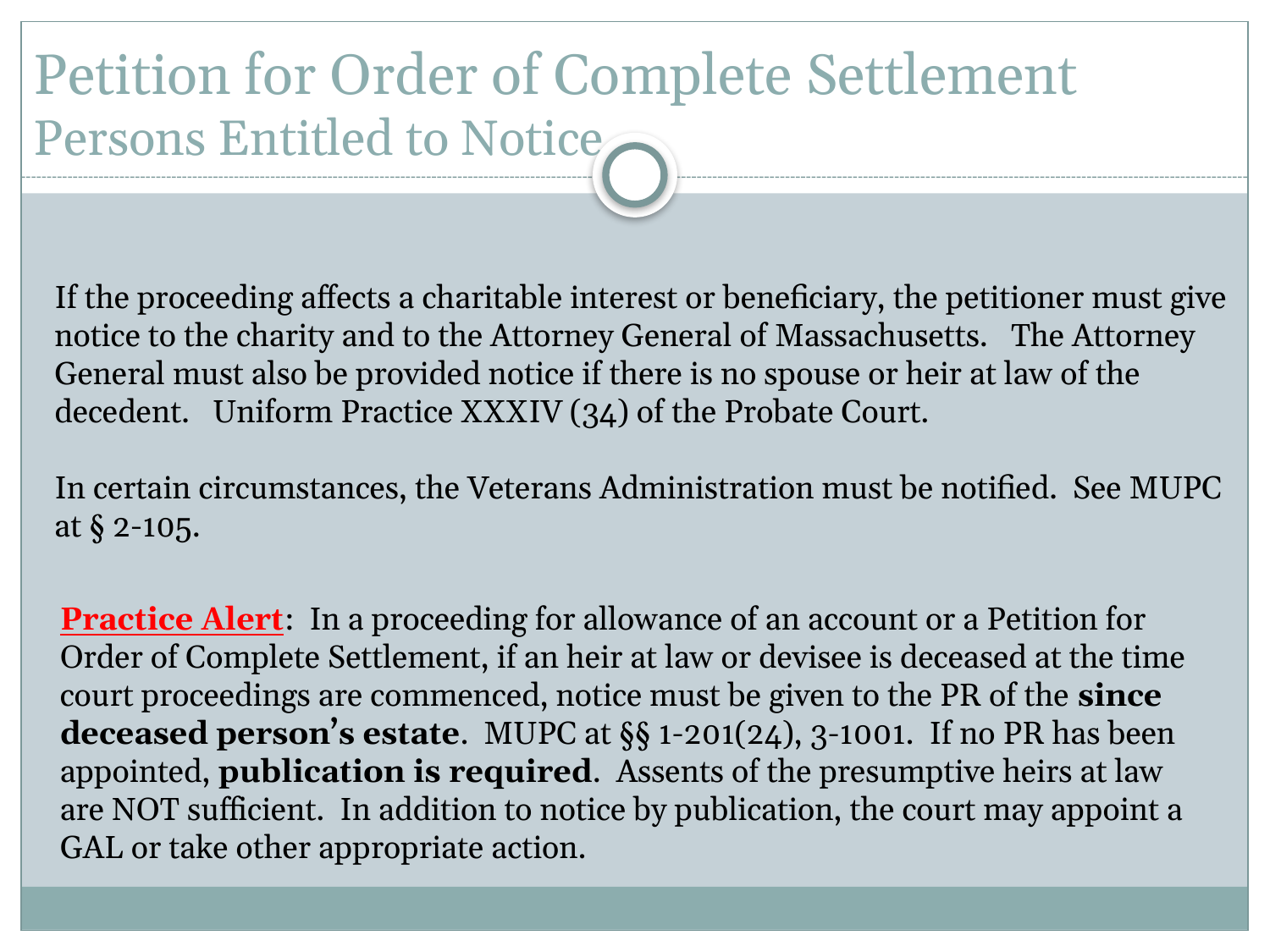

Petition for Order of Complete Settlement
Persons Entitled to Notice

If the proceeding affects a charitable interest or beneficiary, the petitioner must give notice to the charity and to the Attorney General of Massachusetts.   The Attorney General must also be provided notice if there is no spouse or heir at law of the decedent.   Uniform Practice XXXIV (34) of the Probate Court.

In certain circumstances, the Veterans Administration must be notified.  See MUPC at § 2-105.

Practice Alert:  In a proceeding for allowance of an account or a Petition for Order of Complete Settlement, if an heir at law or devisee is deceased at the time court proceedings are commenced, notice must be given to the PR of the since deceased person’s estate.  MUPC at §§ 1-201(24), 3-1001.  If no PR has been appointed, publication is required.  Assents of the presumptive heirs at law are NOT sufficient.  In addition to notice by publication, the court may appoint a GAL or take other appropriate action.